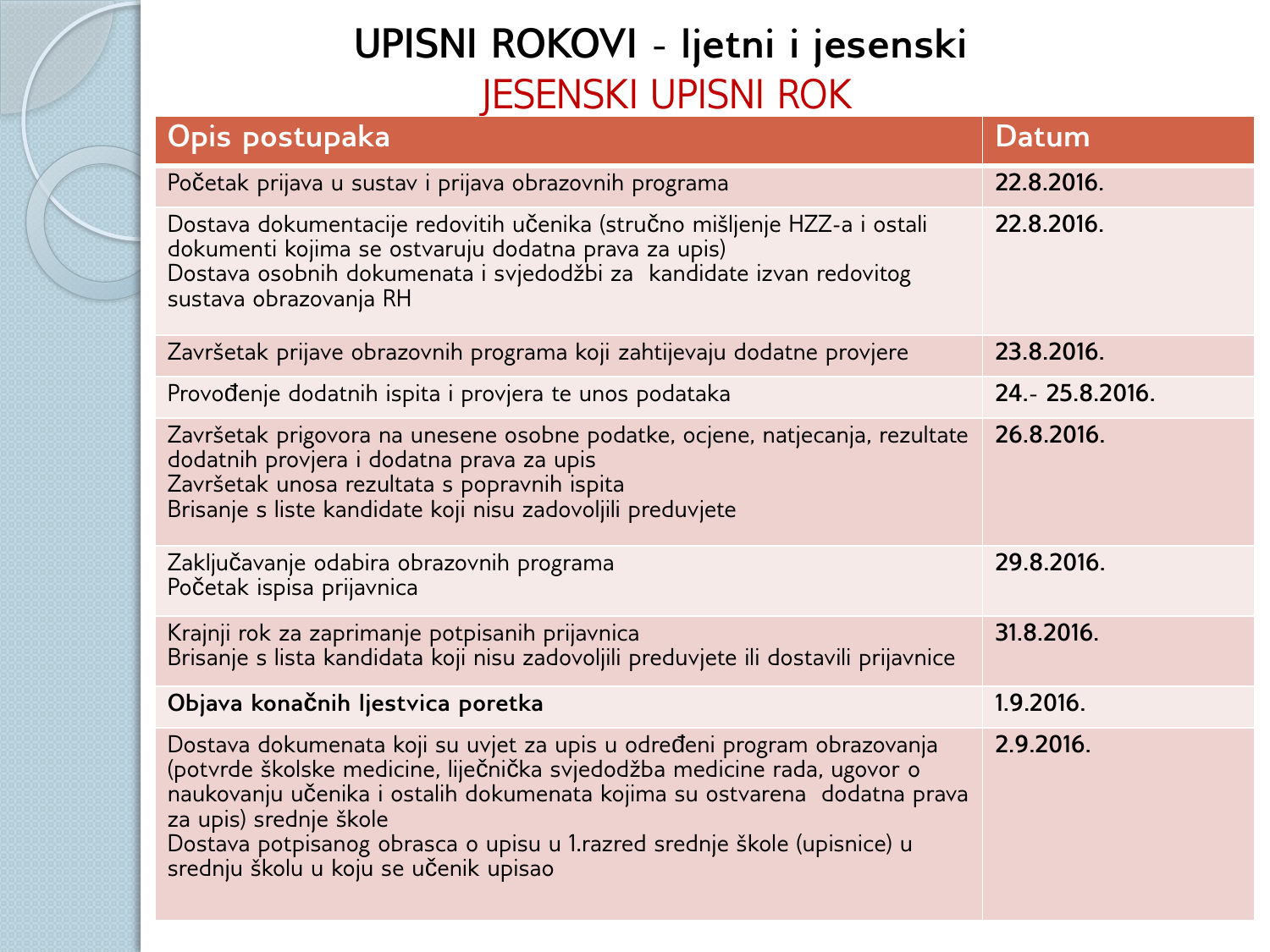

# UPISNI ROKOVI - ljetni i jesenski JESENSKI UPISNI ROK
| Opis postupaka | Datum |
| --- | --- |
| Početak prijava u sustav i prijava obrazovnih programa | 22.8.2016. |
| Dostava dokumentacije redovitih učenika (stručno mišljenje HZZ-a i ostali dokumenti kojima se ostvaruju dodatna prava za upis) Dostava osobnih dokumenata i svjedodžbi za kandidate izvan redovitog sustava obrazovanja RH | 22.8.2016. |
| Završetak prijave obrazovnih programa koji zahtijevaju dodatne provjere | 23.8.2016. |
| Provođenje dodatnih ispita i provjera te unos podataka | 24.- 25.8.2016. |
| Završetak prigovora na unesene osobne podatke, ocjene, natjecanja, rezultate dodatnih provjera i dodatna prava za upis Završetak unosa rezultata s popravnih ispita Brisanje s liste kandidate koji nisu zadovoljili preduvjete | 26.8.2016. |
| Zaključavanje odabira obrazovnih programa Početak ispisa prijavnica | 29.8.2016. |
| Krajnji rok za zaprimanje potpisanih prijavnica Brisanje s lista kandidata koji nisu zadovoljili preduvjete ili dostavili prijavnice | 31.8.2016. |
| Objava konačnih ljestvica poretka | 1.9.2016. |
| Dostava dokumenata koji su uvjet za upis u određeni program obrazovanja (potvrde školske medicine, liječnička svjedodžba medicine rada, ugovor o naukovanju učenika i ostalih dokumenata kojima su ostvarena dodatna prava za upis) srednje škole Dostava potpisanog obrasca o upisu u 1.razred srednje škole (upisnice) u srednju školu u koju se učenik upisao | 2.9.2016. |